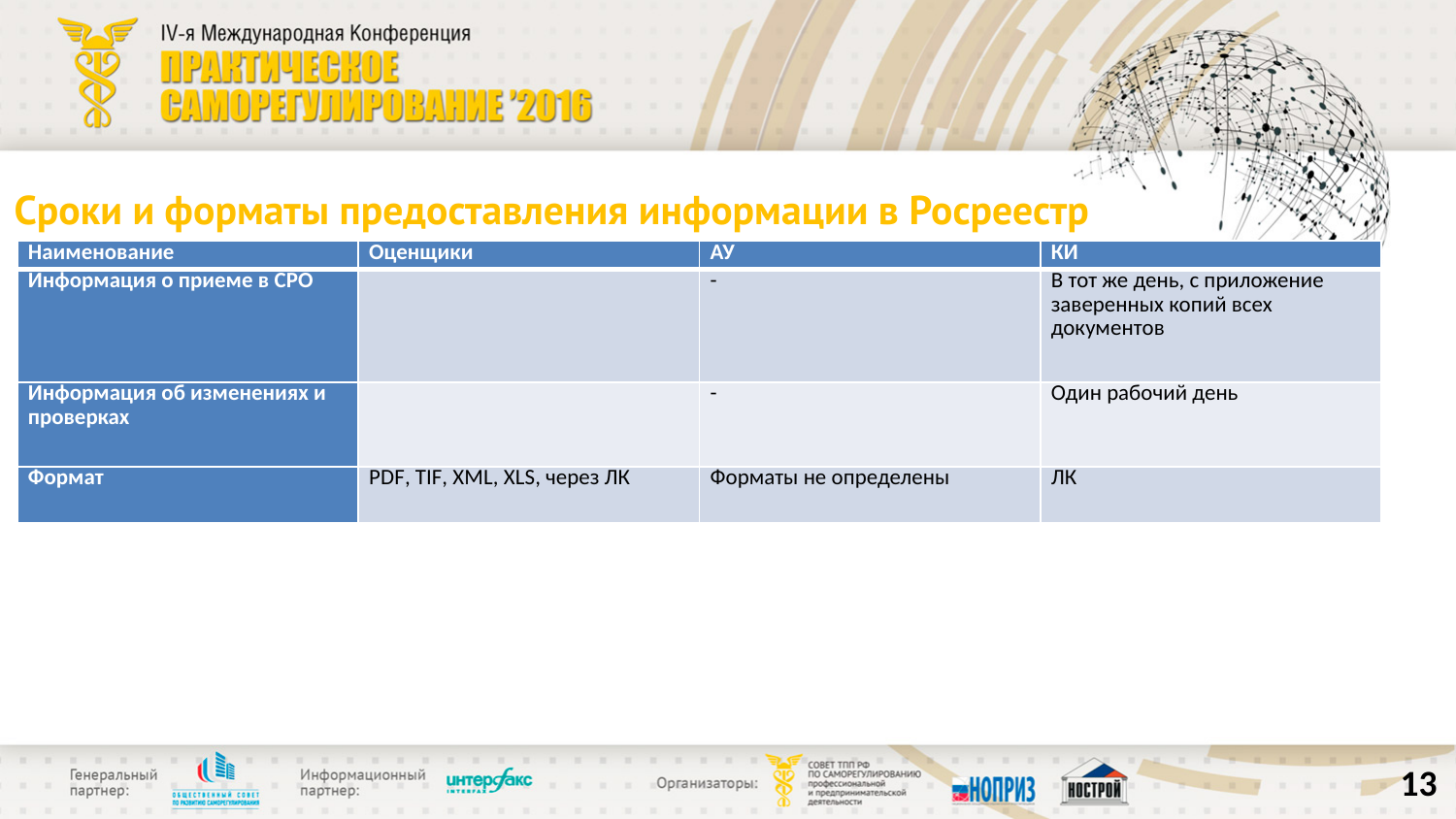

# Сроки и форматы предоставления информации в Росреестр
| Наименование | Оценщики | АУ | КИ |
| --- | --- | --- | --- |
| Информация о приеме в СРО |  | - | В тот же день, с приложение заверенных копий всех документов |
| Информация об изменениях и проверках |  | - | Один рабочий день |
| Формат | PDF, TIF, XML, XLS, через ЛК | Форматы не определены | ЛК |
13